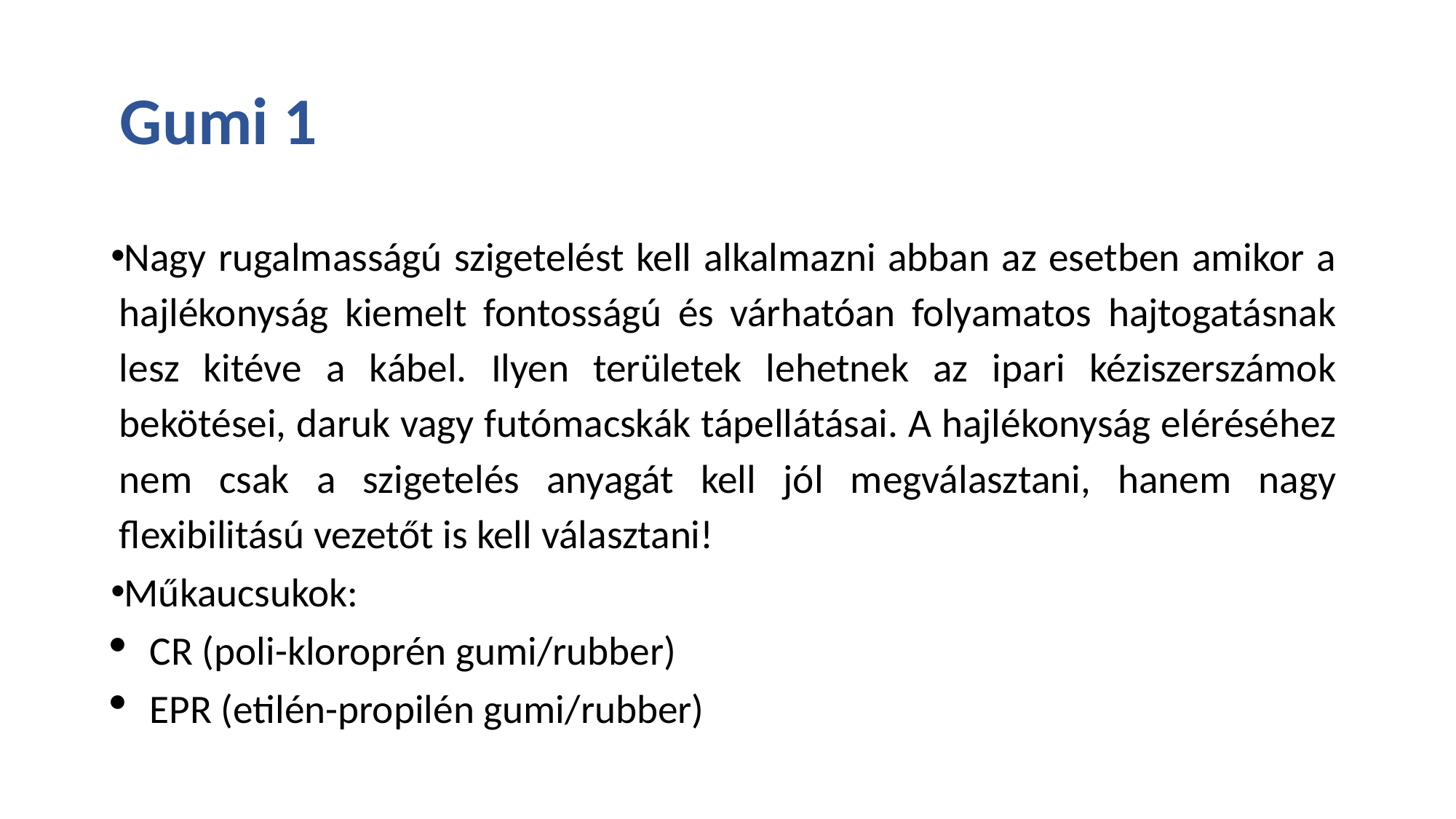

# Gumi 1
Nagy rugalmasságú szigetelést kell alkalmazni abban az esetben amikor a hajlékonyság kiemelt fontosságú és várhatóan folyamatos hajtogatásnak lesz kitéve a kábel. Ilyen területek lehetnek az ipari kéziszerszámok bekötései, daruk vagy futómacskák tápellátásai. A hajlékonyság eléréséhez nem csak a szigetelés anyagát kell jól megválasztani, hanem nagy flexibilitású vezetőt is kell választani!
Műkaucsukok:
CR (poli-kloroprén gumi/rubber)
EPR (etilén-propilén gumi/rubber)